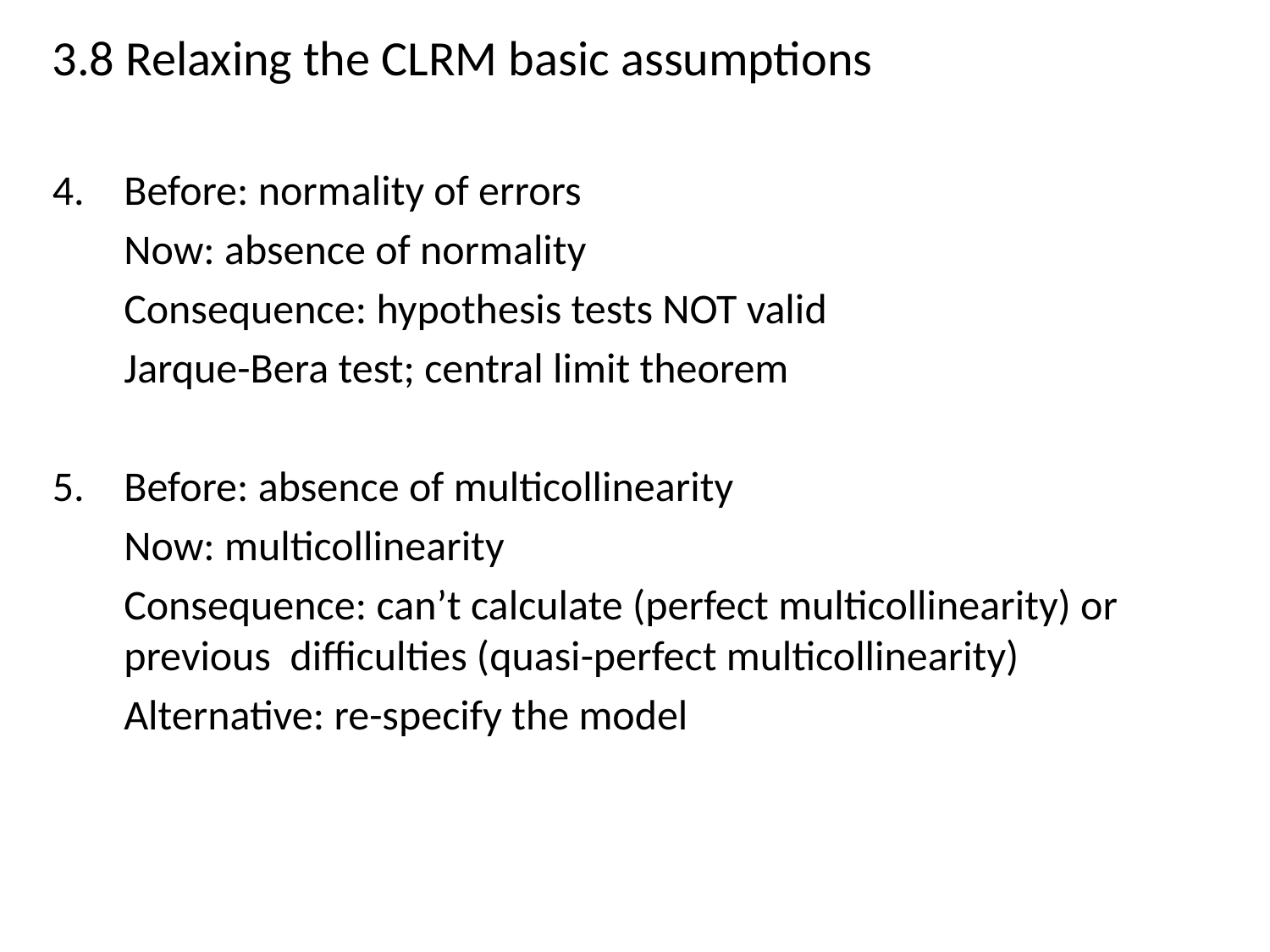

3.8 Relaxing the CLRM basic assumptions

Before: normality of errors
	Now: absence of normality
	Consequence: hypothesis tests NOT valid
	Jarque-Bera test; central limit theorem

Before: absence of multicollinearity
	Now: multicollinearity
	Consequence: can’t calculate (perfect multicollinearity) or previous  difficulties (quasi-perfect multicollinearity)
	Alternative: re-specify the model